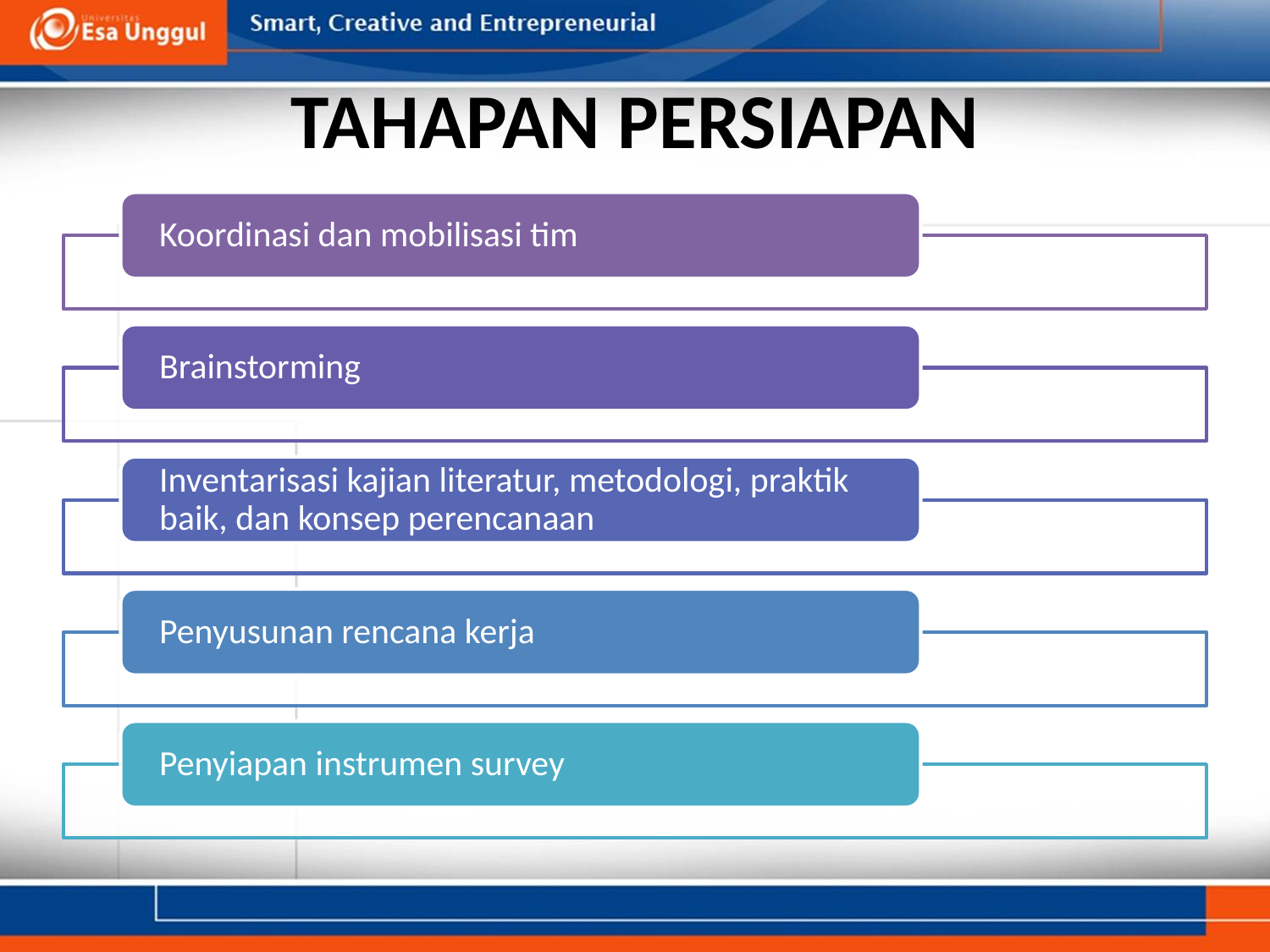

# TAHAPAN PERSIAPAN
Koordinasi dan mobilisasi tim
Brainstorming
Inventarisasi kajian literatur, metodologi, praktik baik, dan konsep perencanaan
Penyusunan rencana kerja
Penyiapan instrumen survey